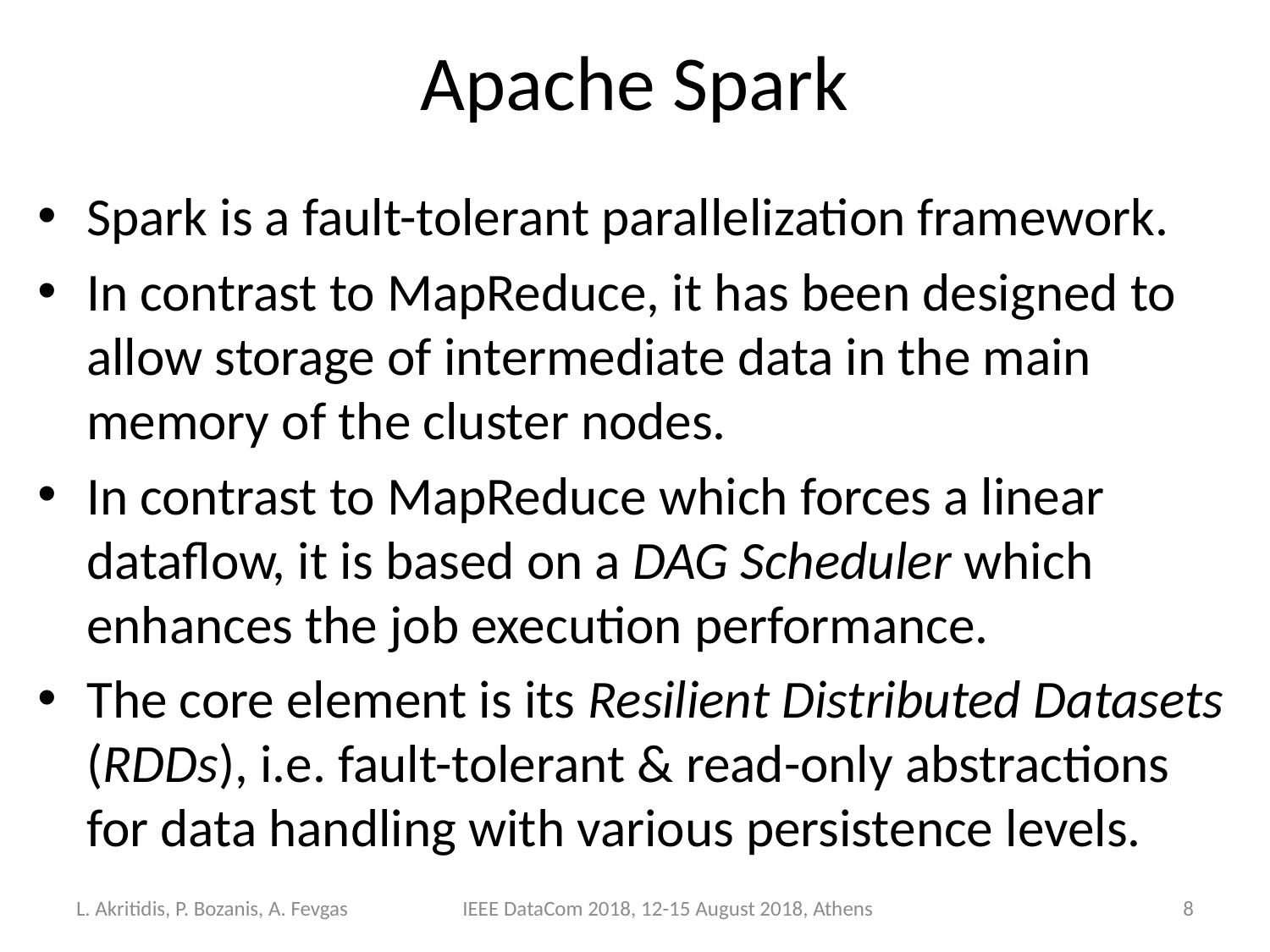

# Apache Spark
Spark is a fault-tolerant parallelization framework.
In contrast to MapReduce, it has been designed to allow storage of intermediate data in the main memory of the cluster nodes.
In contrast to MapReduce which forces a linear dataflow, it is based on a DAG Scheduler which enhances the job execution performance.
The core element is its Resilient Distributed Datasets (RDDs), i.e. fault-tolerant & read-only abstractions for data handling with various persistence levels.
L. Akritidis, P. Bozanis, A. Fevgas
IEEE DataCom 2018, 12-15 August 2018, Athens
8